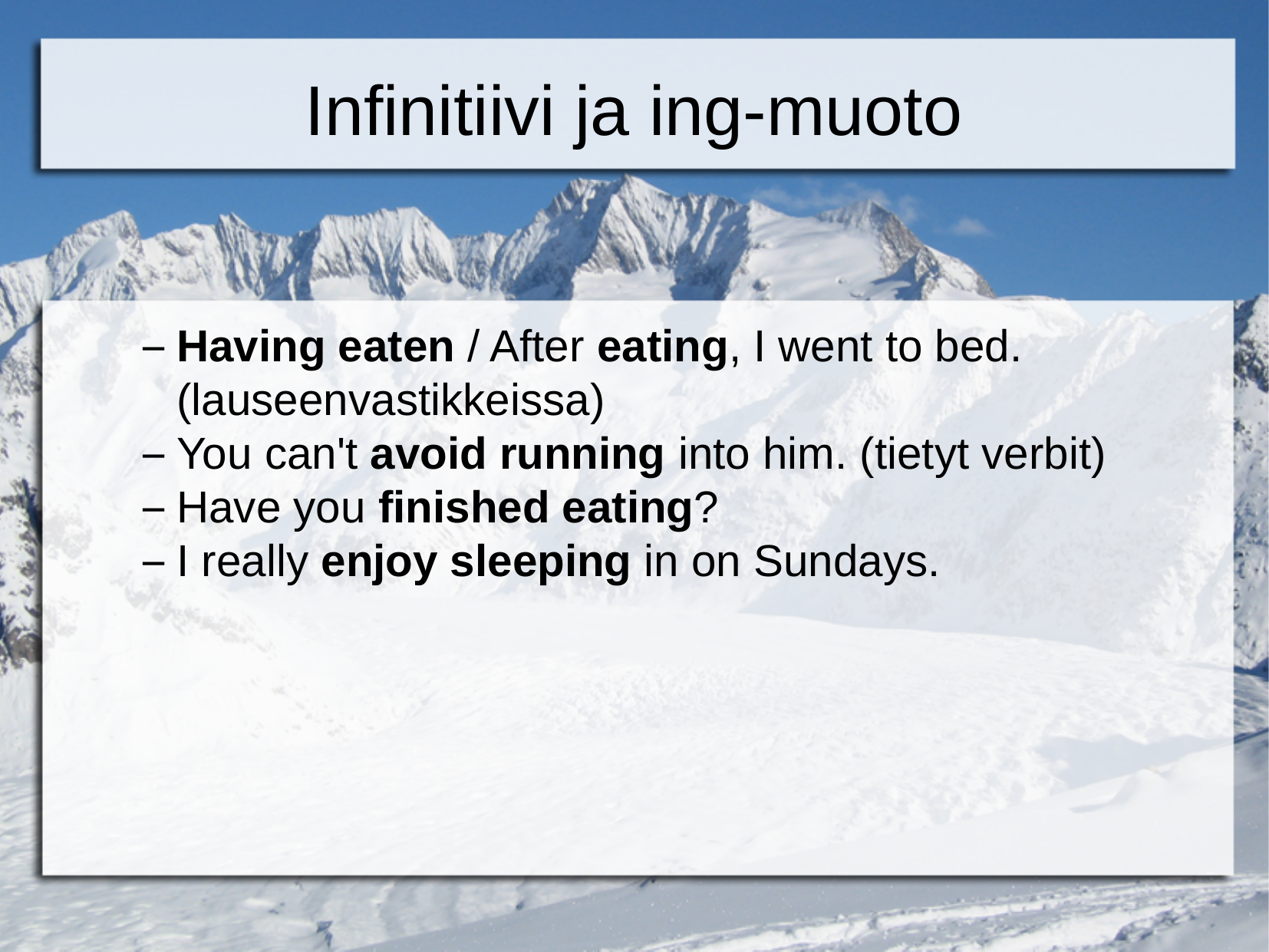

Infinitiivi ja ing-muoto
Having eaten / After eating, I went to bed. (lauseenvastikkeissa)
You can't avoid running into him. (tietyt verbit)
Have you finished eating?
I really enjoy sleeping in on Sundays.